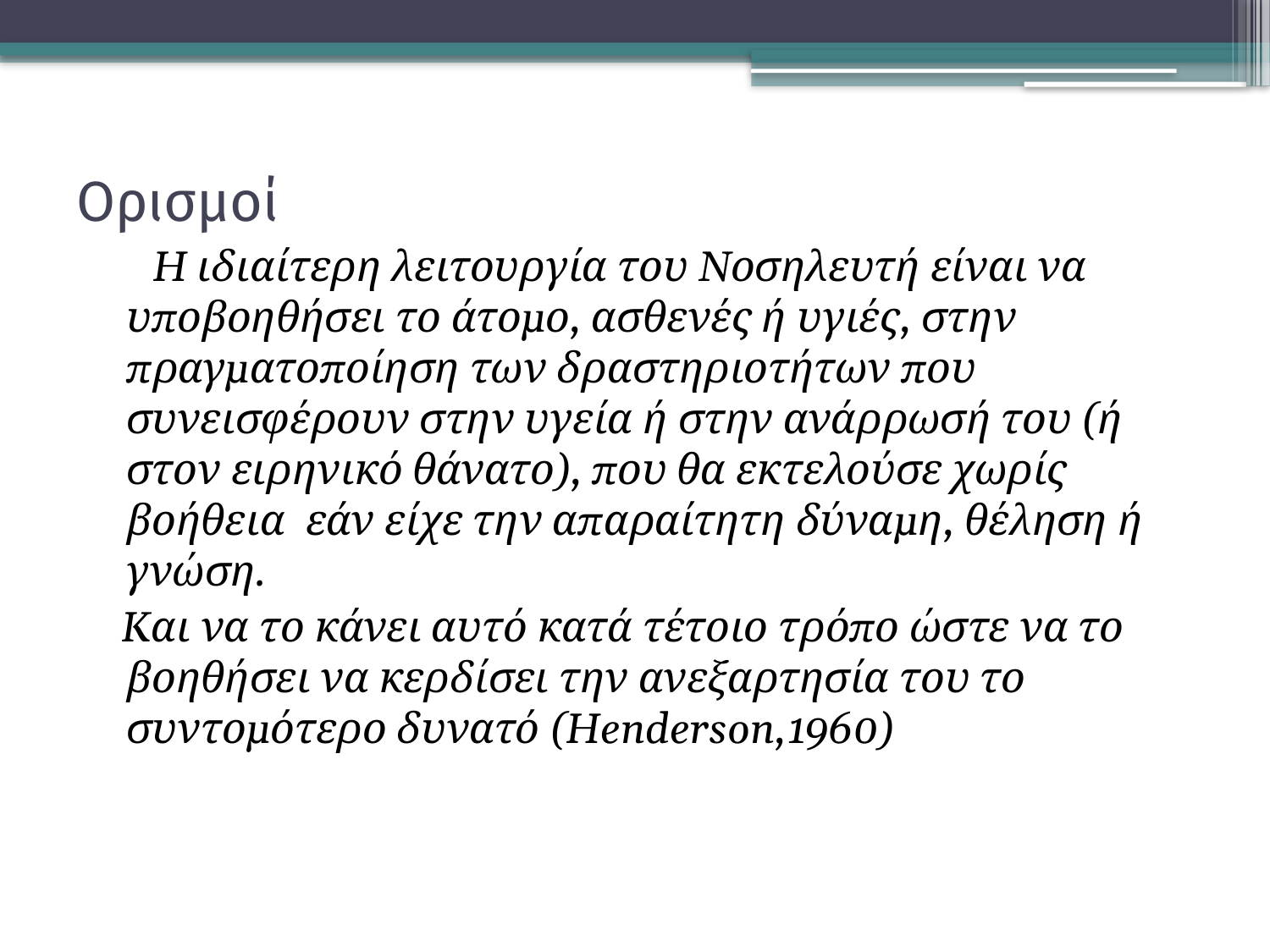

# Ορισμοί
      Η ιδιαίτερη λειτουργία του Νοσηλευτή είναι να υποβοηθήσει το άτομο, ασθενές ή υγιές, στην πραγματοποίηση των δραστηριοτήτων που συνεισφέρουν στην υγεία ή στην ανάρρωσή του (ή στον ειρηνικό θάνατο), που θα εκτελούσε χωρίς βοήθεια  εάν είχε την απαραίτητη δύναμη, θέληση ή γνώση.
   Και να το κάνει αυτό κατά τέτοιο τρόπο ώστε να το βοηθήσει να κερδίσει την ανεξαρτησία του το συντομότερο δυνατό (Henderson,1960)